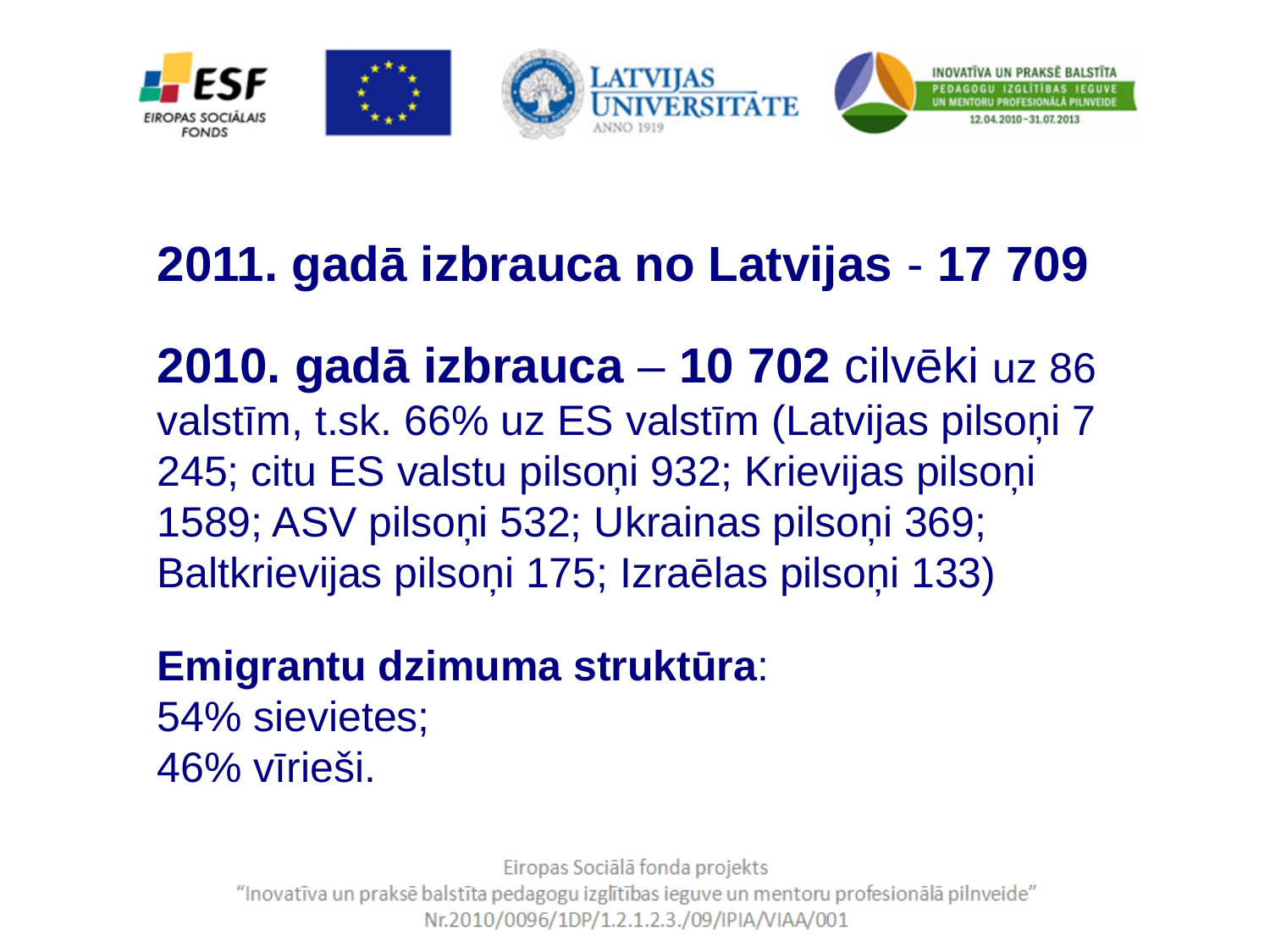

2011. gadā izbrauca no Latvijas - 17 709

2010. gadā izbrauca – 10 702 cilvēki uz 86 valstīm, t.sk. 66% uz ES valstīm (Latvijas pilsoņi 7 245; citu ES valstu pilsoņi 932; Krievijas pilsoņi 1589; ASV pilsoņi 532; Ukrainas pilsoņi 369; Baltkrievijas pilsoņi 175; Izraēlas pilsoņi 133)

Emigrantu dzimuma struktūra:
54% sievietes;
46% vīrieši.